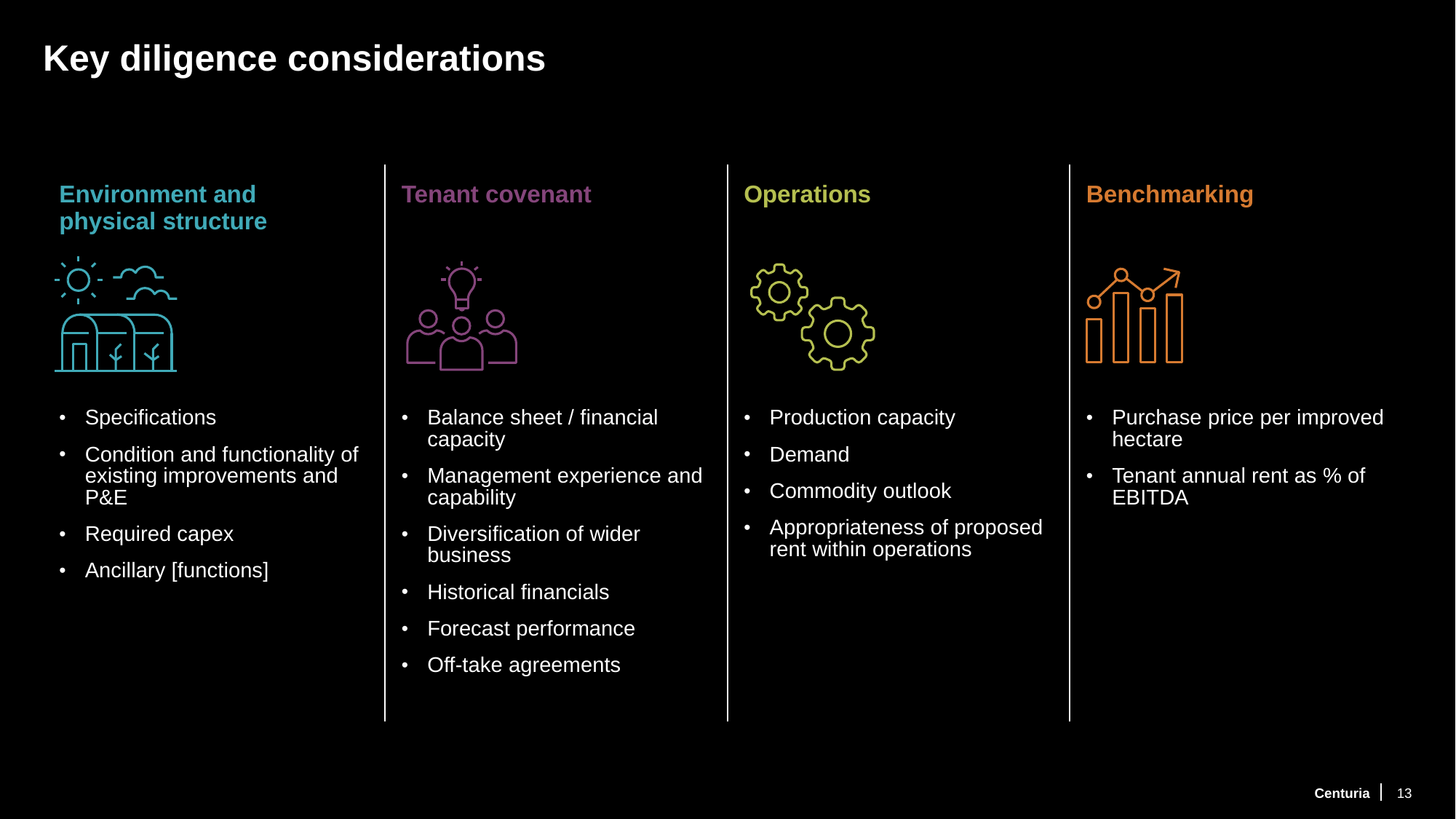

# Key diligence considerations

| Environment and physical structure | Tenant covenant | Operations | Benchmarking |
| --- | --- | --- | --- |
|  |  |  |  |
| Specifications Condition and functionality of existing improvements and P&E Required capex Ancillary [functions] | Balance sheet / financial capacity Management experience and capability Diversification of wider business Historical financials Forecast performance Off-take agreements | Production capacity Demand Commodity outlook Appropriateness of proposed rent within operations | Purchase price per improved hectare Tenant annual rent as % of EBITDA |

Source: FTI Consulting.